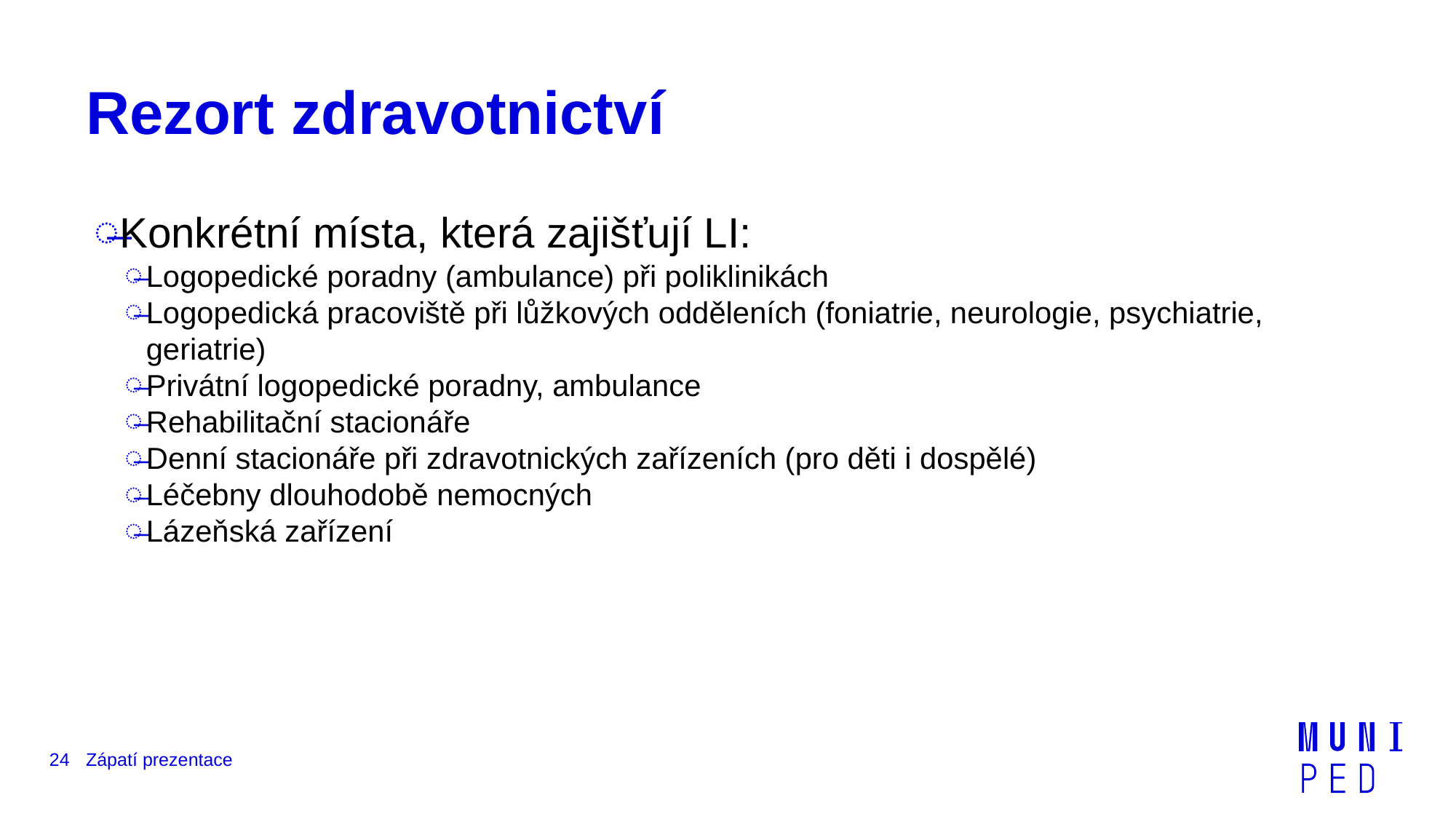

# Rezort zdravotnictví
Konkrétní místa, která zajišťují LI:
Logopedické poradny (ambulance) při poliklinikách
Logopedická pracoviště při lůžkových odděleních (foniatrie, neurologie, psychiatrie, geriatrie)
Privátní logopedické poradny, ambulance
Rehabilitační stacionáře
Denní stacionáře při zdravotnických zařízeních (pro děti i dospělé)
Léčebny dlouhodobě nemocných
Lázeňská zařízení
24
Zápatí prezentace